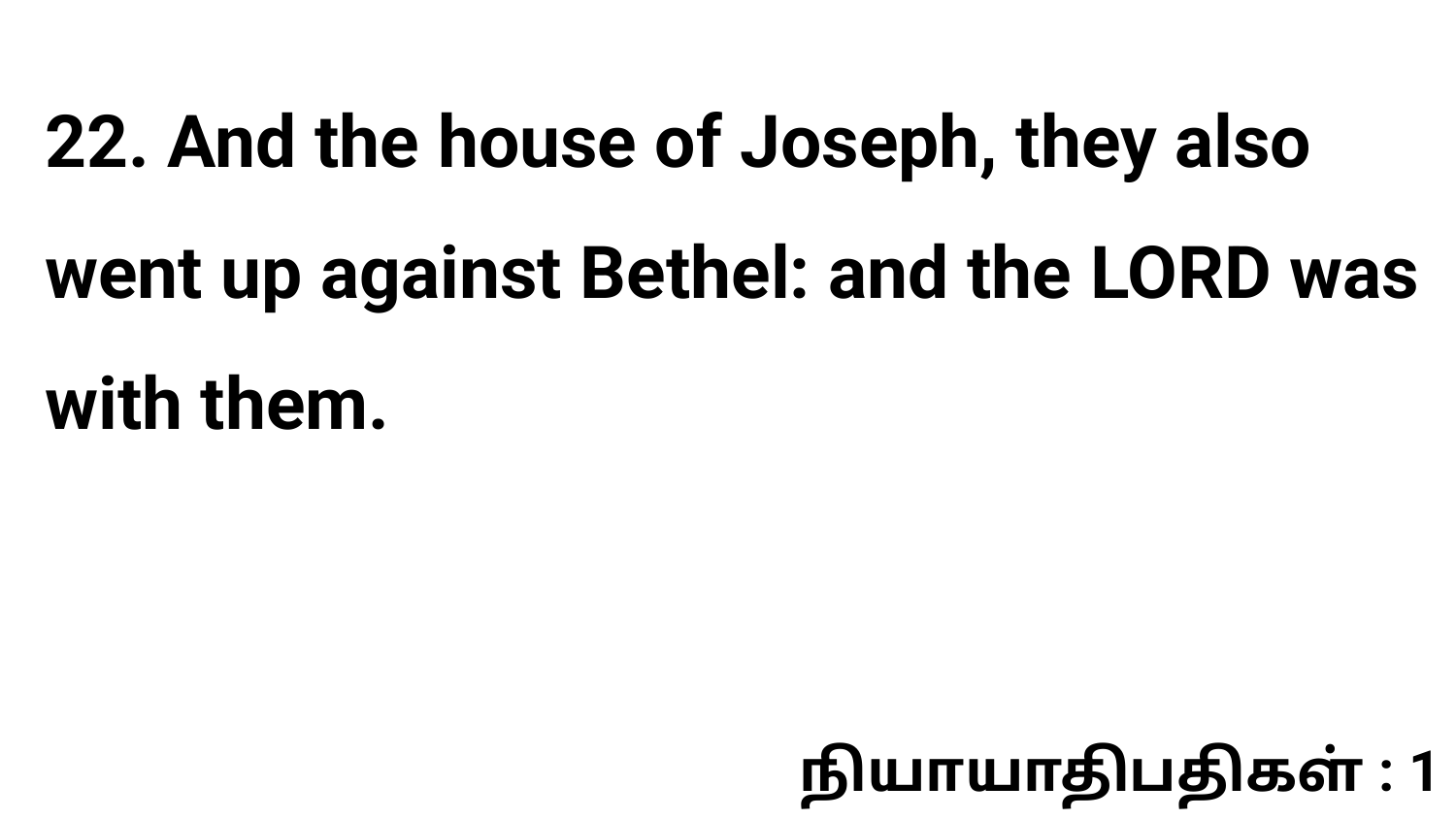

22. And the house of Joseph, they also went up against Bethel: and the LORD was with them.
நியாயாதிபதிகள் : 1